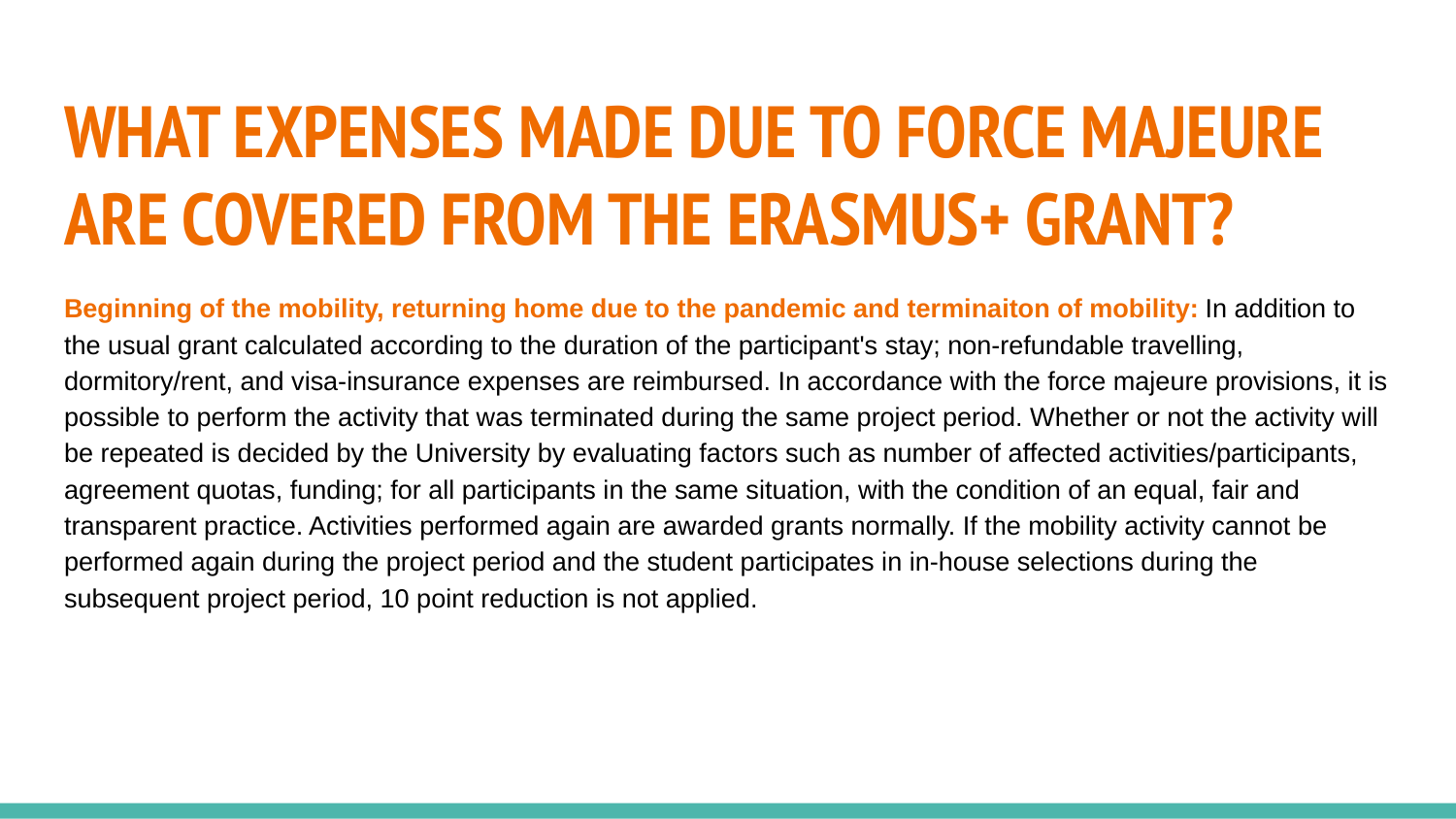

# WHAT EXPENSES MADE DUE TO FORCE MAJEURE ARE COVERED FROM THE ERASMUS+ GRANT?
Beginning of the mobility, returning home due to the pandemic and terminaiton of mobility: In addition to the usual grant calculated according to the duration of the participant's stay; non-refundable travelling, dormitory/rent, and visa-insurance expenses are reimbursed. In accordance with the force majeure provisions, it is possible to perform the activity that was terminated during the same project period. Whether or not the activity will be repeated is decided by the University by evaluating factors such as number of affected activities/participants, agreement quotas, funding; for all participants in the same situation, with the condition of an equal, fair and transparent practice. Activities performed again are awarded grants normally. If the mobility activity cannot be performed again during the project period and the student participates in in-house selections during the subsequent project period, 10 point reduction is not applied.